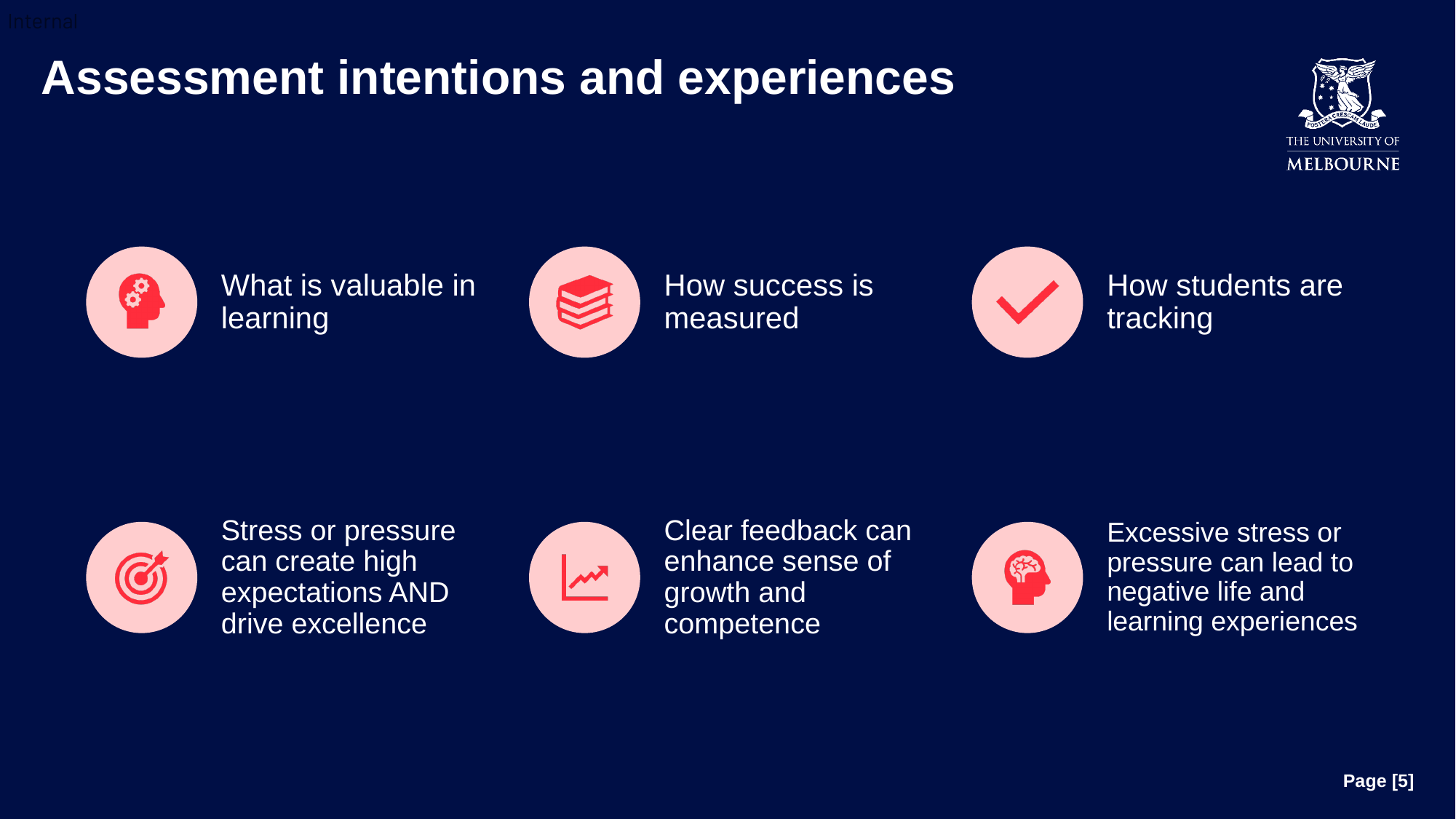

# Assessment intentions and experiences
What is valuable in learning
How success is measured
How students are tracking
Stress or pressure can create high expectations AND drive excellence
Clear feedback can enhance sense of growth and competence
Excessive stress or pressure can lead to negative life and learning experiences
Page [5]